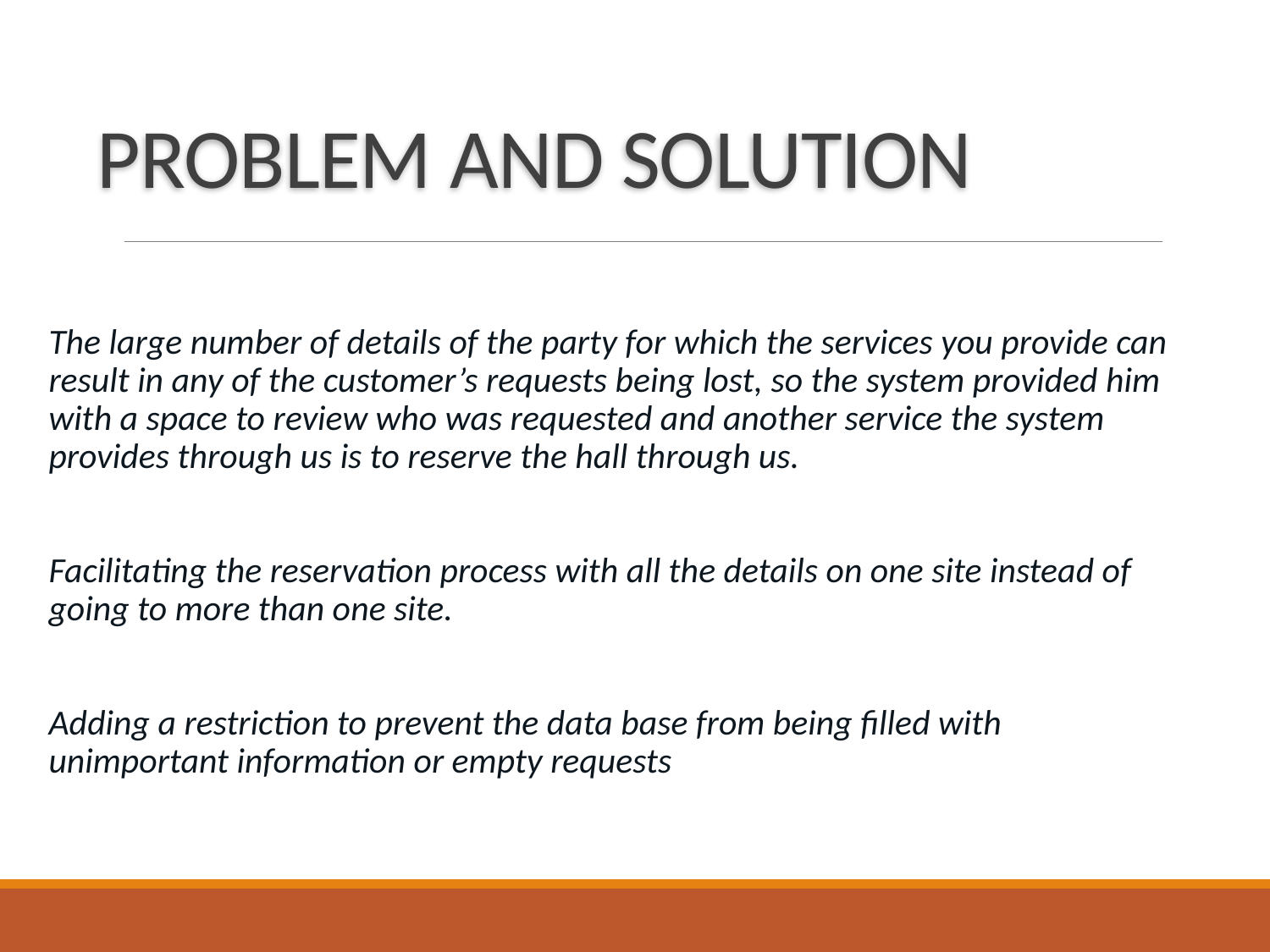

# problem and solution
The large number of details of the party for which the services you provide can result in any of the customer’s requests being lost, so the system provided him with a space to review who was requested and another service the system provides through us is to reserve the hall through us.
Facilitating the reservation process with all the details on one site instead of going to more than one site.
Adding a restriction to prevent the data base from being filled with unimportant information or empty requests